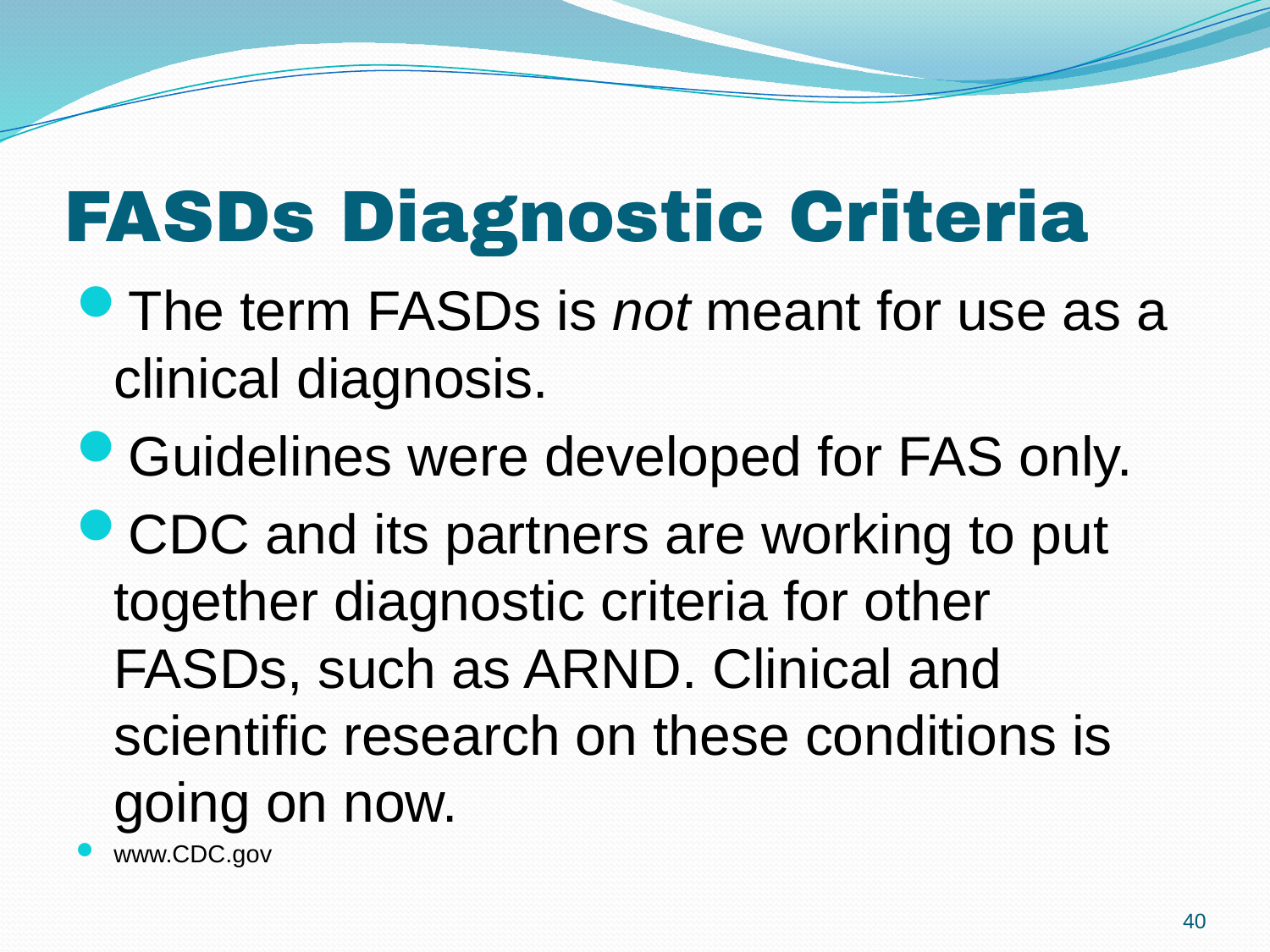

# FASDs Diagnostic Criteria
The term FASDs is not meant for use as a clinical diagnosis.
Guidelines were developed for FAS only.
CDC and its partners are working to put together diagnostic criteria for other FASDs, such as ARND. Clinical and scientific research on these conditions is going on now.
www.CDC.gov

40